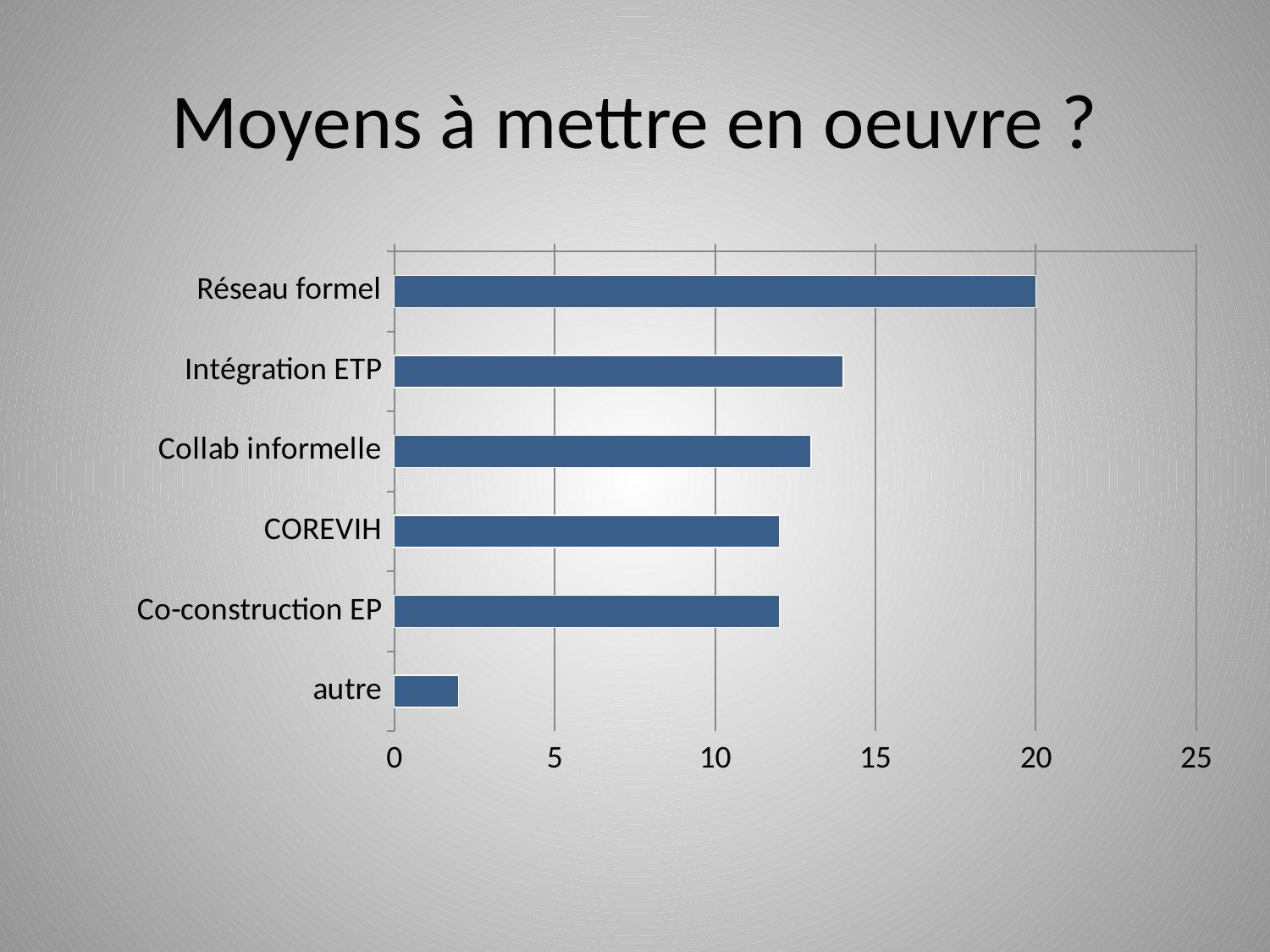

# Moyens à mettre en oeuvre ?

### Chart

| Category | Moyens  |
|---|---|
| Réseau formel | 20.0 |
| Intégration ETP | 14.0 |
| Collab informelle | 13.0 |
| COREVIH | 12.0 |
| Co-construction EP | 12.0 |
| autre | 2.0 |